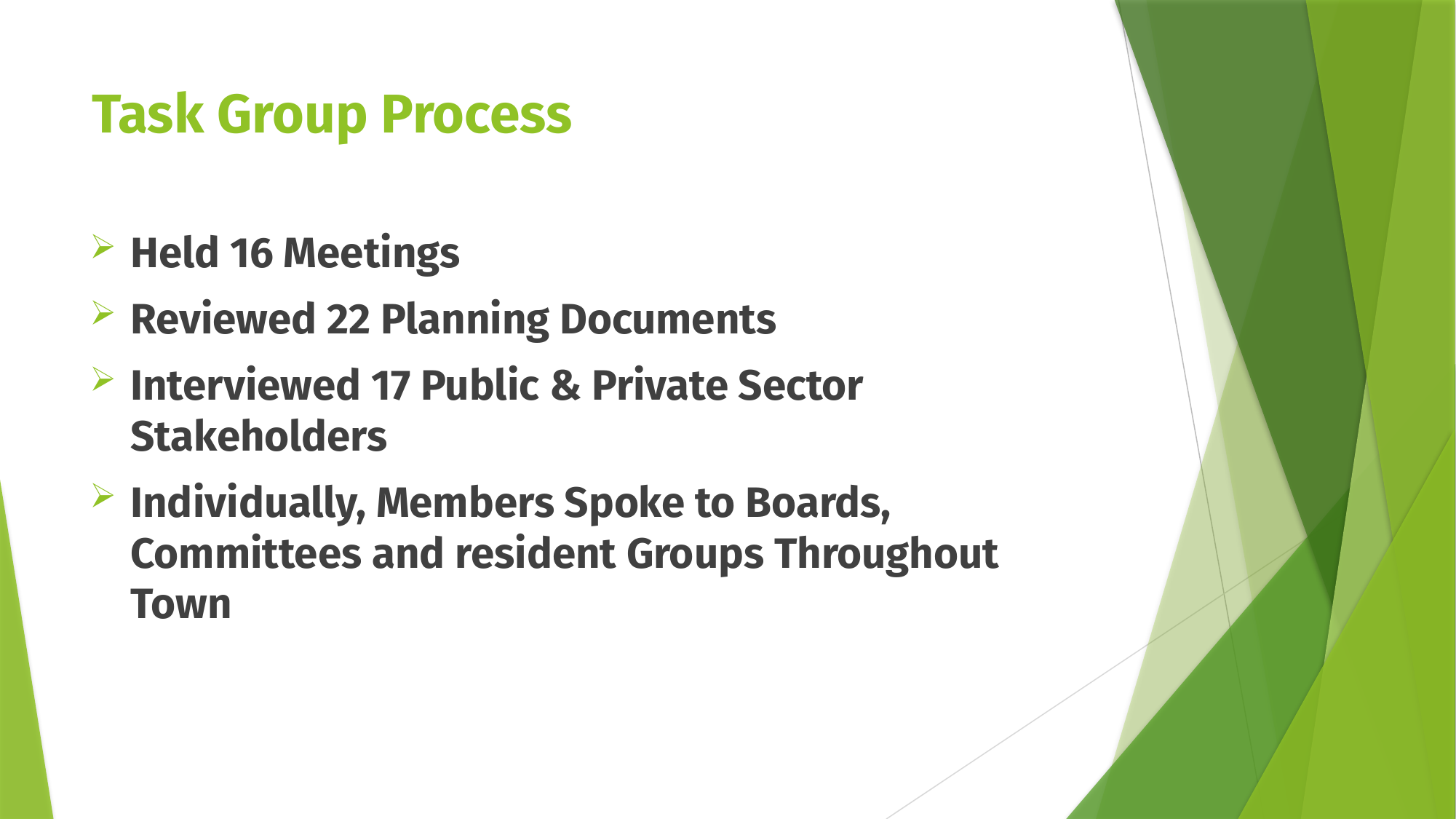

# Task Group Process

Held 16 Meetings
Reviewed 22 Planning Documents
Interviewed 17 Public & Private Sector Stakeholders
Individually, Members Spoke to Boards, Committees and resident Groups Throughout Town